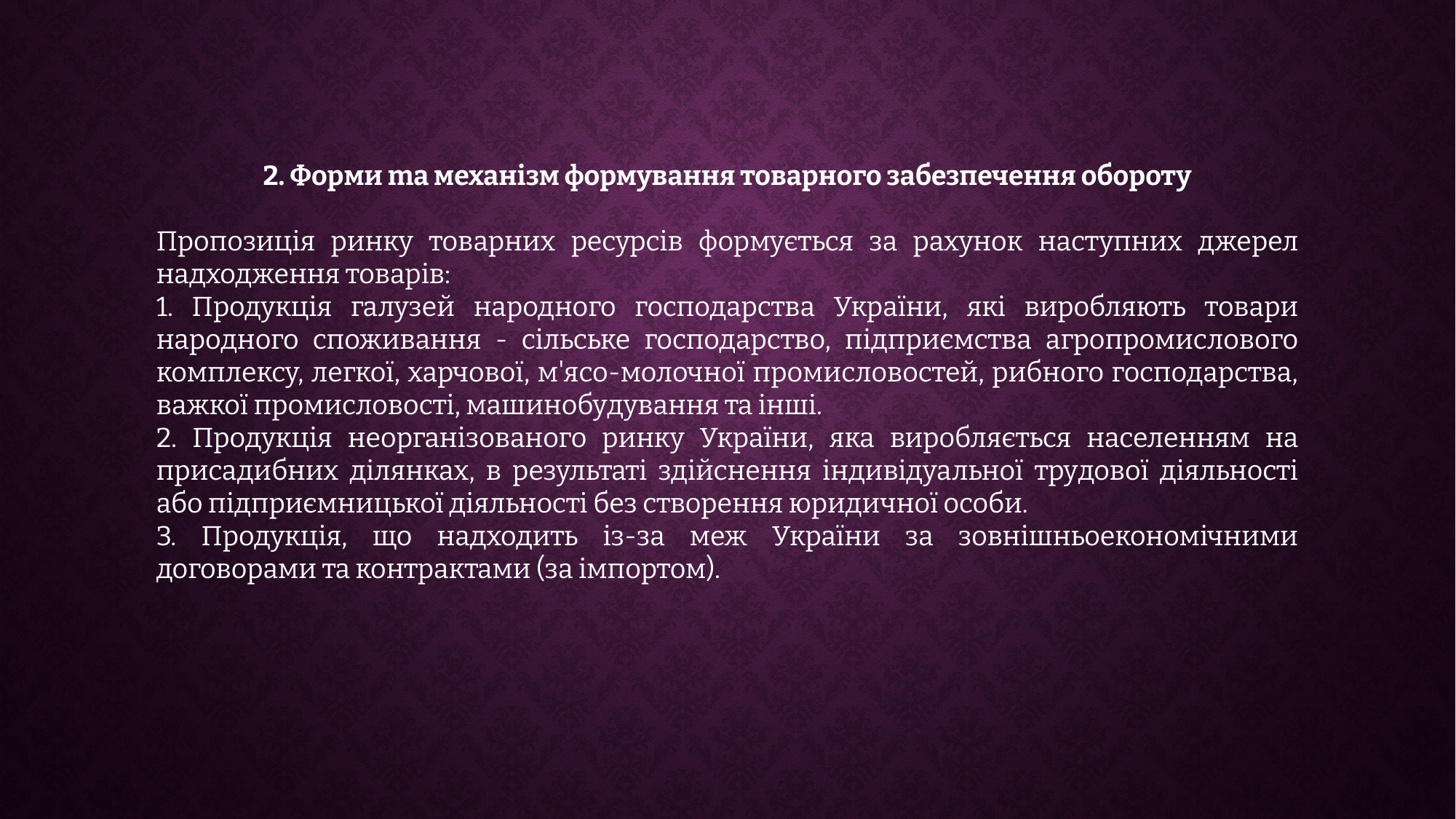

2. Форми ma механізм формування товарного забезпечення обороту

Пропозиція ринку товарних ресурсів формується за рахунок наступних джерел надходження товарів:
1. Продукція галузей народного господарства України, які виробляють товари народного споживання - сільське господарство, підприємства агропромислового комплексу, легкої, харчової, м'ясо-молочної промисловостей, рибного господарства, важкої промисловості, машинобудування та інші.
2. Продукція неорганізованого ринку України, яка виробляється населенням на присадибних ділянках, в результаті здійснення індивідуальної трудової діяльності або підприємницької діяльності без створення юридичної особи.
3. Продукція, що надходить із-за меж України за зовнішньоекономічними договорами та контрактами (за імпортом).